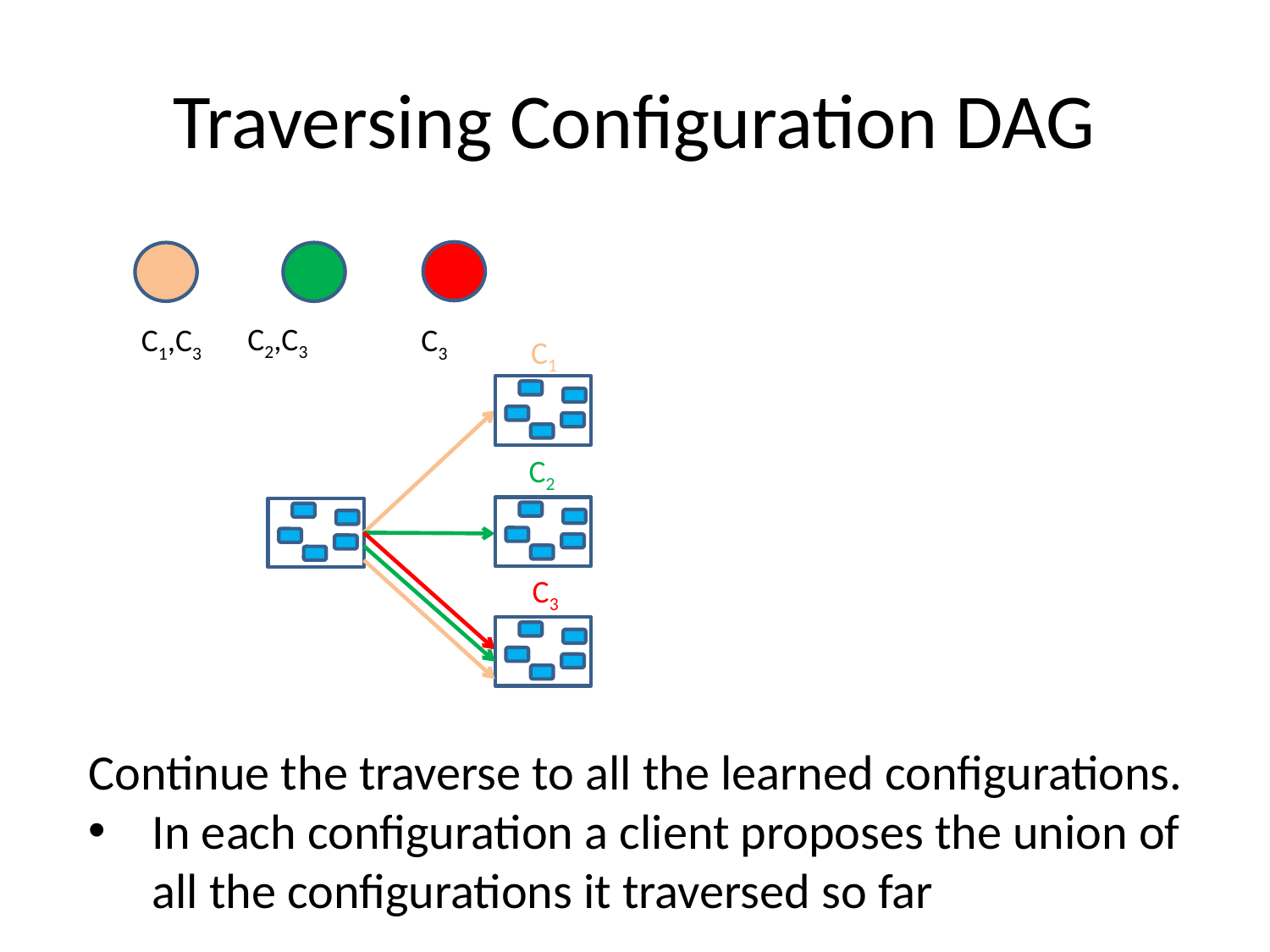

# Traversing Configuration DAG

C2,C3
C1,C3
C3
C1

C2

C3

Continue the traverse to all the learned configurations.
In each configuration a client proposes the union of all the configurations it traversed so far